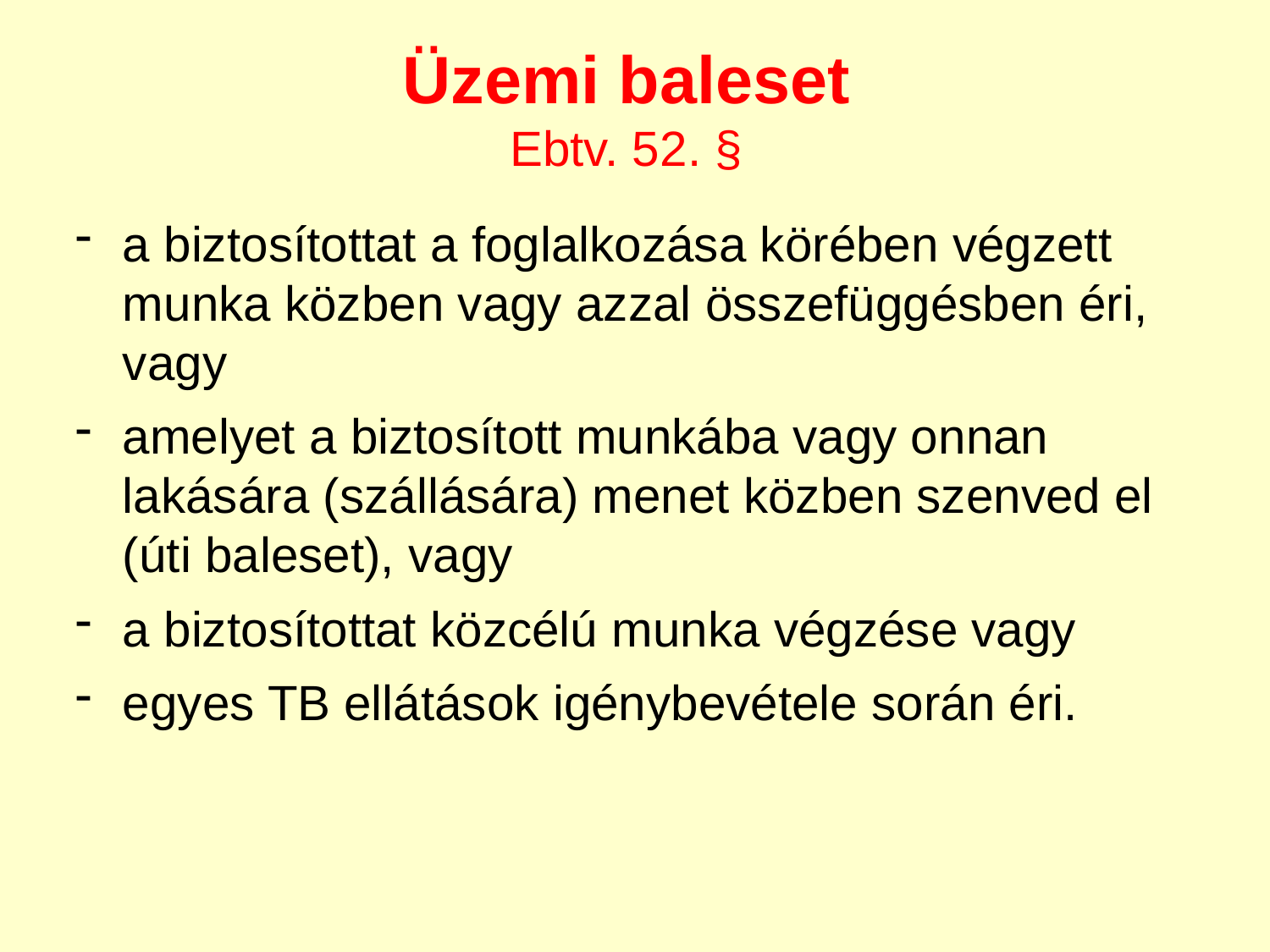

Üzemi baleset
Ebtv. 52. §
a biztosítottat a foglalkozása körében végzett munka közben vagy azzal összefüggésben éri, vagy
amelyet a biztosított munkába vagy onnan lakására (szállására) menet közben szenved el (úti baleset), vagy
a biztosítottat közcélú munka végzése vagy
egyes TB ellátások igénybevétele során éri.